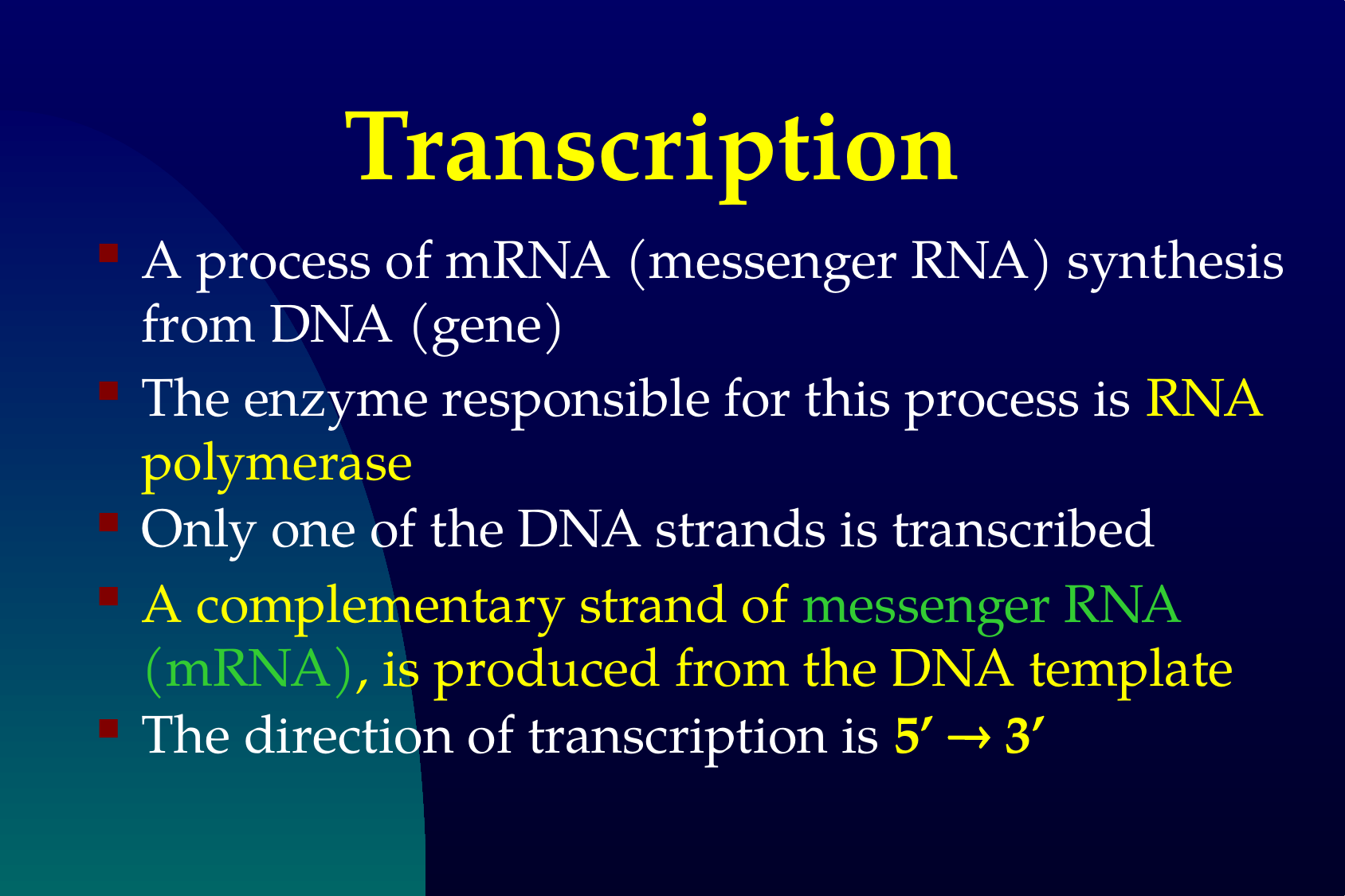

# Transcription
A process of mRNA (messenger RNA) synthesis from DNA (gene)
The enzyme responsible for this process is RNA polymerase
Only one of the DNA strands is transcribed
A complementary strand of messenger RNA (mRNA), is produced from the DNA template
The direction of transcription is 5’ → 3’